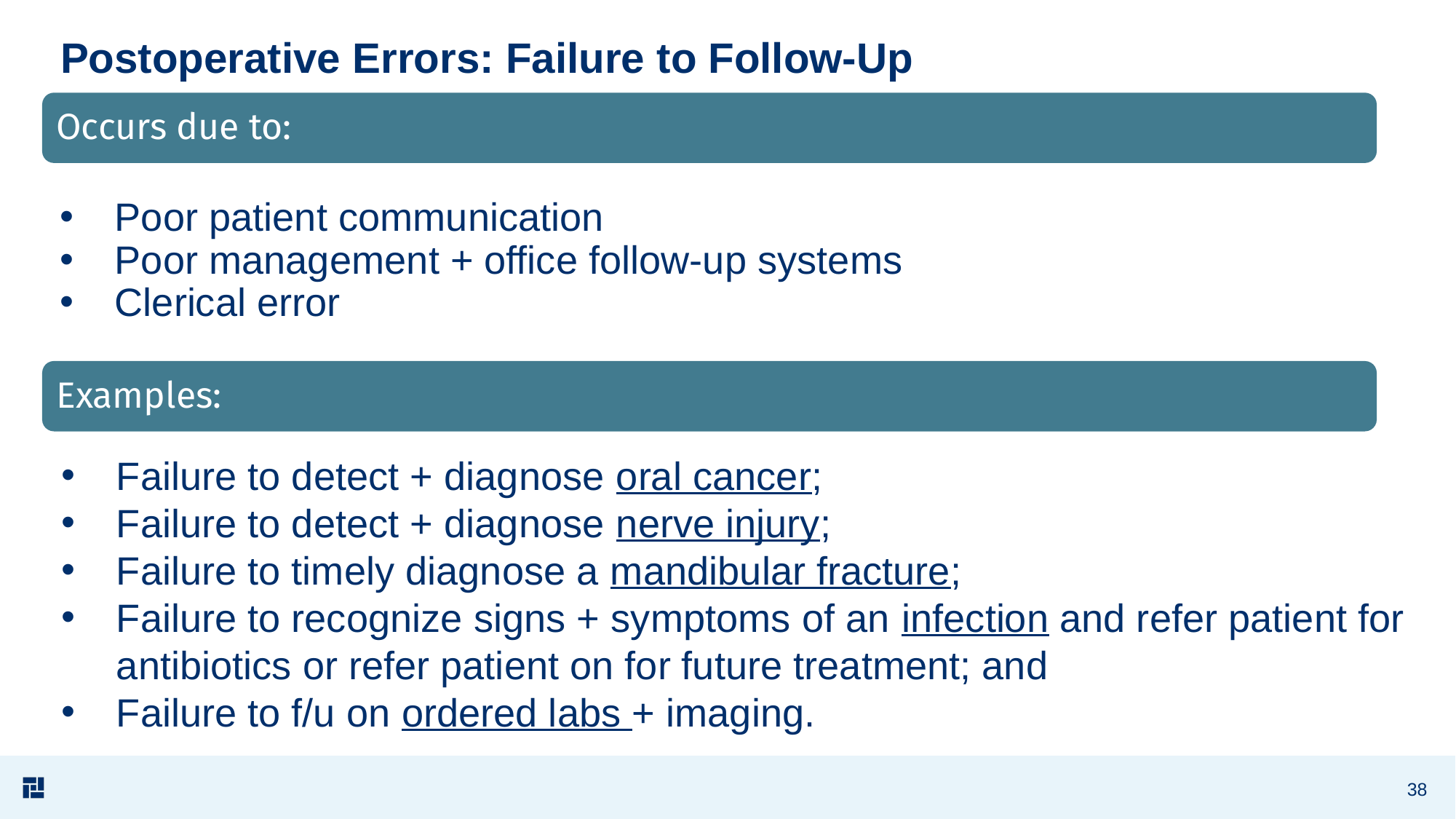

# Postoperative Errors: Failure to Follow-Up
Occurs due to:
Poor patient communication
Poor management + office follow-up systems
Clerical error
Examples:
Failure to detect + diagnose oral cancer;
Failure to detect + diagnose nerve injury;
Failure to timely diagnose a mandibular fracture;
Failure to recognize signs + symptoms of an infection and refer patient for antibiotics or refer patient on for future treatment; and
Failure to f/u on ordered labs + imaging.
38